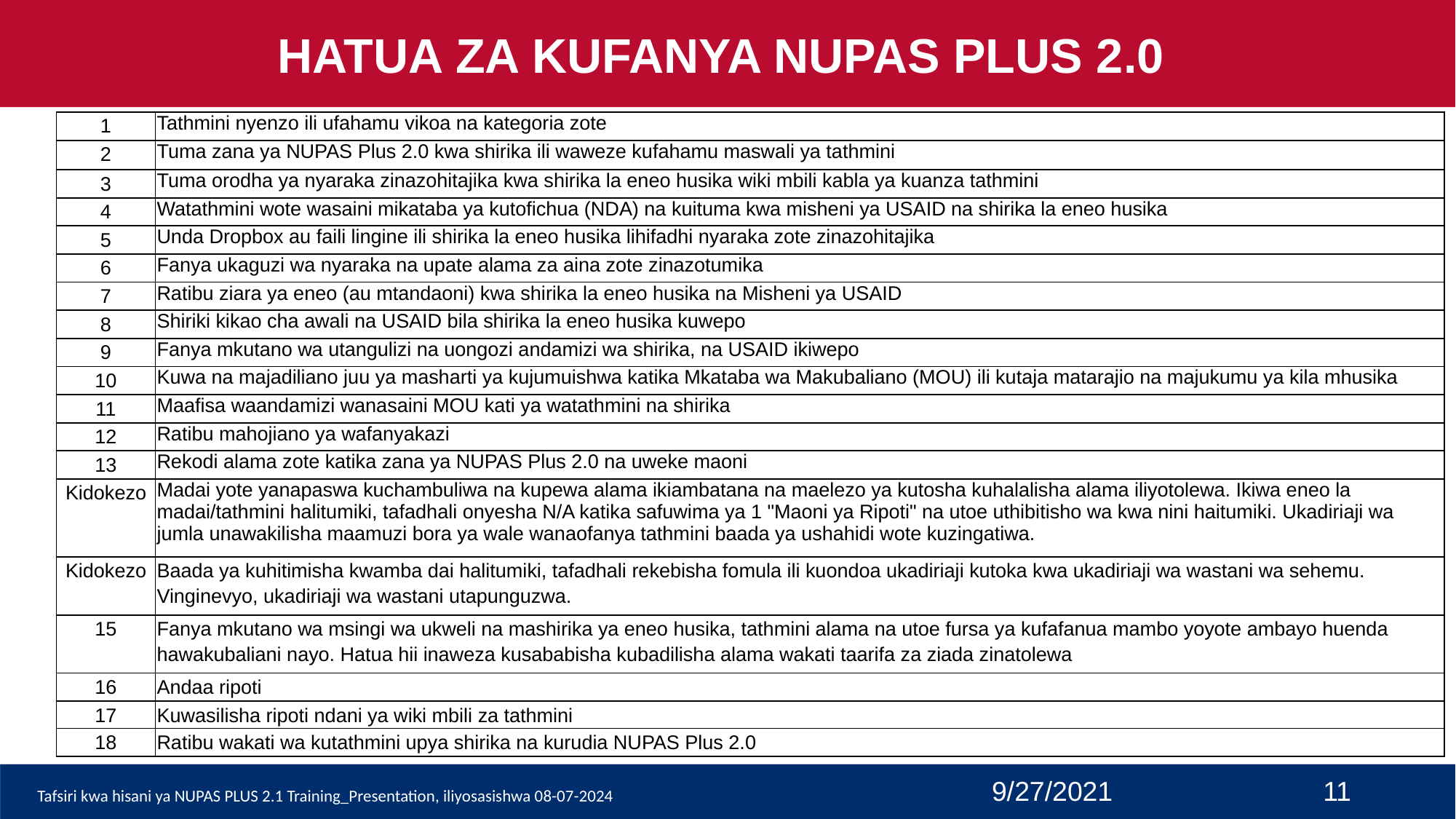

HATUA ZA KUFANYA NUPAS PLUS 2.0
| 1 | Tathmini nyenzo ili ufahamu vikoa na kategoria zote |
| --- | --- |
| 2 | Tuma zana ya NUPAS Plus 2.0 kwa shirika ili waweze kufahamu maswali ya tathmini |
| 3 | Tuma orodha ya nyaraka zinazohitajika kwa shirika la eneo husika wiki mbili kabla ya kuanza tathmini |
| 4 | Watathmini wote wasaini mikataba ya kutofichua (NDA) na kuituma kwa misheni ya USAID na shirika la eneo husika |
| 5 | Unda Dropbox au faili lingine ili shirika la eneo husika lihifadhi nyaraka zote zinazohitajika |
| 6 | Fanya ukaguzi wa nyaraka na upate alama za aina zote zinazotumika |
| 7 | Ratibu ziara ya eneo (au mtandaoni) kwa shirika la eneo husika na Misheni ya USAID |
| 8 | Shiriki kikao cha awali na USAID bila shirika la eneo husika kuwepo |
| 9 | Fanya mkutano wa utangulizi na uongozi andamizi wa shirika, na USAID ikiwepo |
| 10 | Kuwa na majadiliano juu ya masharti ya kujumuishwa katika Mkataba wa Makubaliano (MOU) ili kutaja matarajio na majukumu ya kila mhusika |
| 11 | Maafisa waandamizi wanasaini MOU kati ya watathmini na shirika |
| 12 | Ratibu mahojiano ya wafanyakazi |
| 13 | Rekodi alama zote katika zana ya NUPAS Plus 2.0 na uweke maoni |
| Kidokezo | Madai yote yanapaswa kuchambuliwa na kupewa alama ikiambatana na maelezo ya kutosha kuhalalisha alama iliyotolewa. Ikiwa eneo la madai/tathmini halitumiki, tafadhali onyesha N/A katika safuwima ya 1 "Maoni ya Ripoti" na utoe uthibitisho wa kwa nini haitumiki. Ukadiriaji wa jumla unawakilisha maamuzi bora ya wale wanaofanya tathmini baada ya ushahidi wote kuzingatiwa. |
| Kidokezo | Baada ya kuhitimisha kwamba dai halitumiki, tafadhali rekebisha fomula ili kuondoa ukadiriaji kutoka kwa ukadiriaji wa wastani wa sehemu. Vinginevyo, ukadiriaji wa wastani utapunguzwa. |
| 15 | Fanya mkutano wa msingi wa ukweli na mashirika ya eneo husika, tathmini alama na utoe fursa ya kufafanua mambo yoyote ambayo huenda hawakubaliani nayo. Hatua hii inaweza kusababisha kubadilisha alama wakati taarifa za ziada zinatolewa |
| 16 | Andaa ripoti |
| 17 | Kuwasilisha ripoti ndani ya wiki mbili za tathmini |
| 18 | Ratibu wakati wa kutathmini upya shirika na kurudia NUPAS Plus 2.0 |
9/27/2021
11
Tafsiri kwa hisani ya NUPAS PLUS 2.1 Training_Presentation, iliyosasishwa 08-07-2024